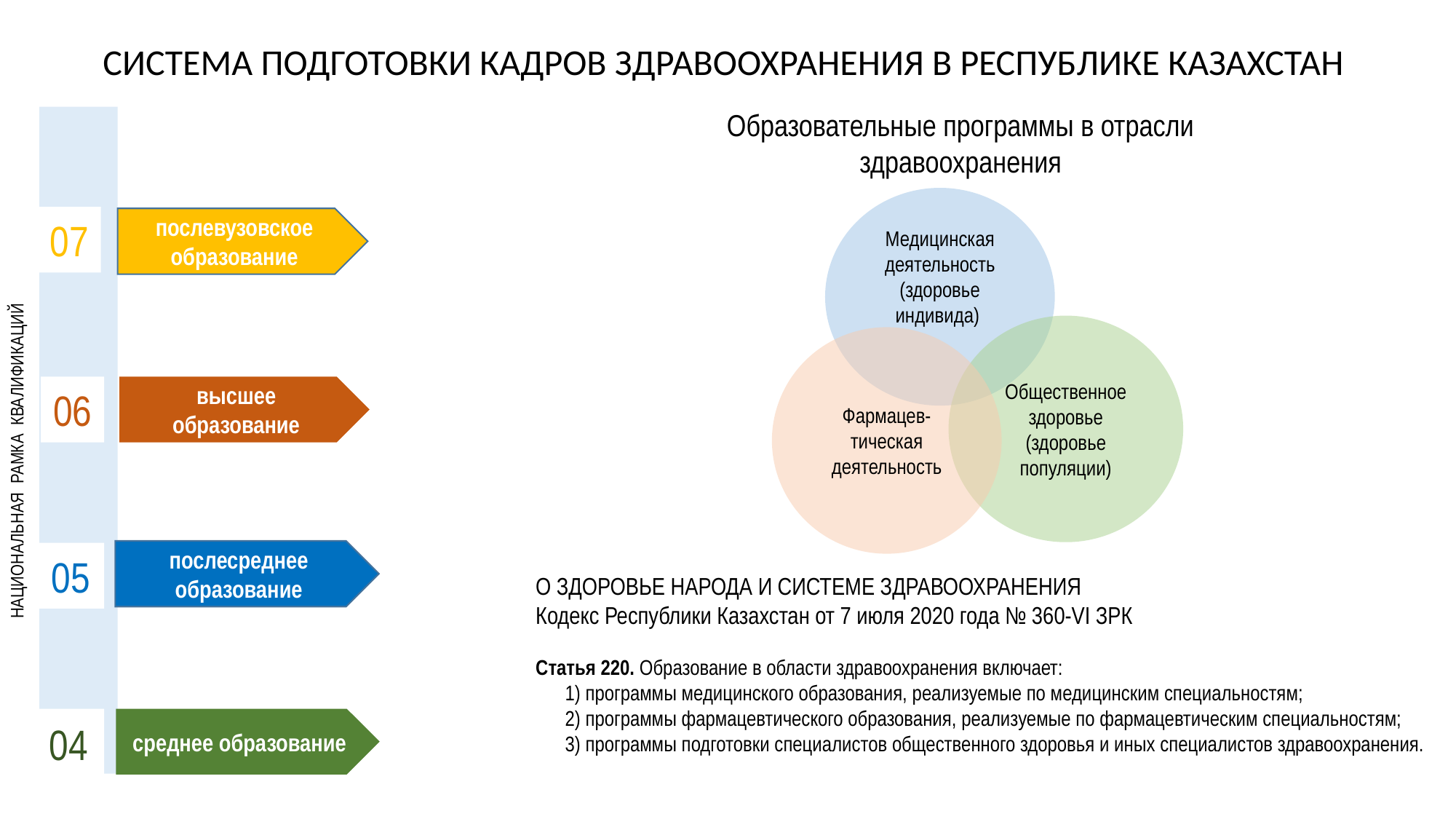

Образовательные программы в отрасли здравоохранения
# СИСТЕМА ПОДГОТОВКИ КАДРОВ ЗДРАВООХРАНЕНИЯ В РЕСПУБЛИКЕ КАЗАХСТАН

НАЦИОНАЛЬНАЯ  РАМКА  КВАЛИФИКАЦИЙ
Медицинская деятельность (здоровье индивида)
07
послевузовское образование
Общественное здоровье (здоровье популяции)
Фармацев-тическая деятельность
06
высшее образование
послесреднее образование
05
О ЗДОРОВЬЕ НАРОДА И СИСТЕМЕ ЗДРАВООХРАНЕНИЯ
Кодекс Республики Казахстан от 7 июля 2020 года № 360-VI ЗРК

Статья 220. Образование в области здравоохранения включает:
      1) программы медицинского образования, реализуемые по медицинским специальностям;
      2) программы фармацевтического образования, реализуемые по фармацевтическим специальностям;
      3) программы подготовки специалистов общественного здоровья и иных специалистов здравоохранения.
04
среднее образование